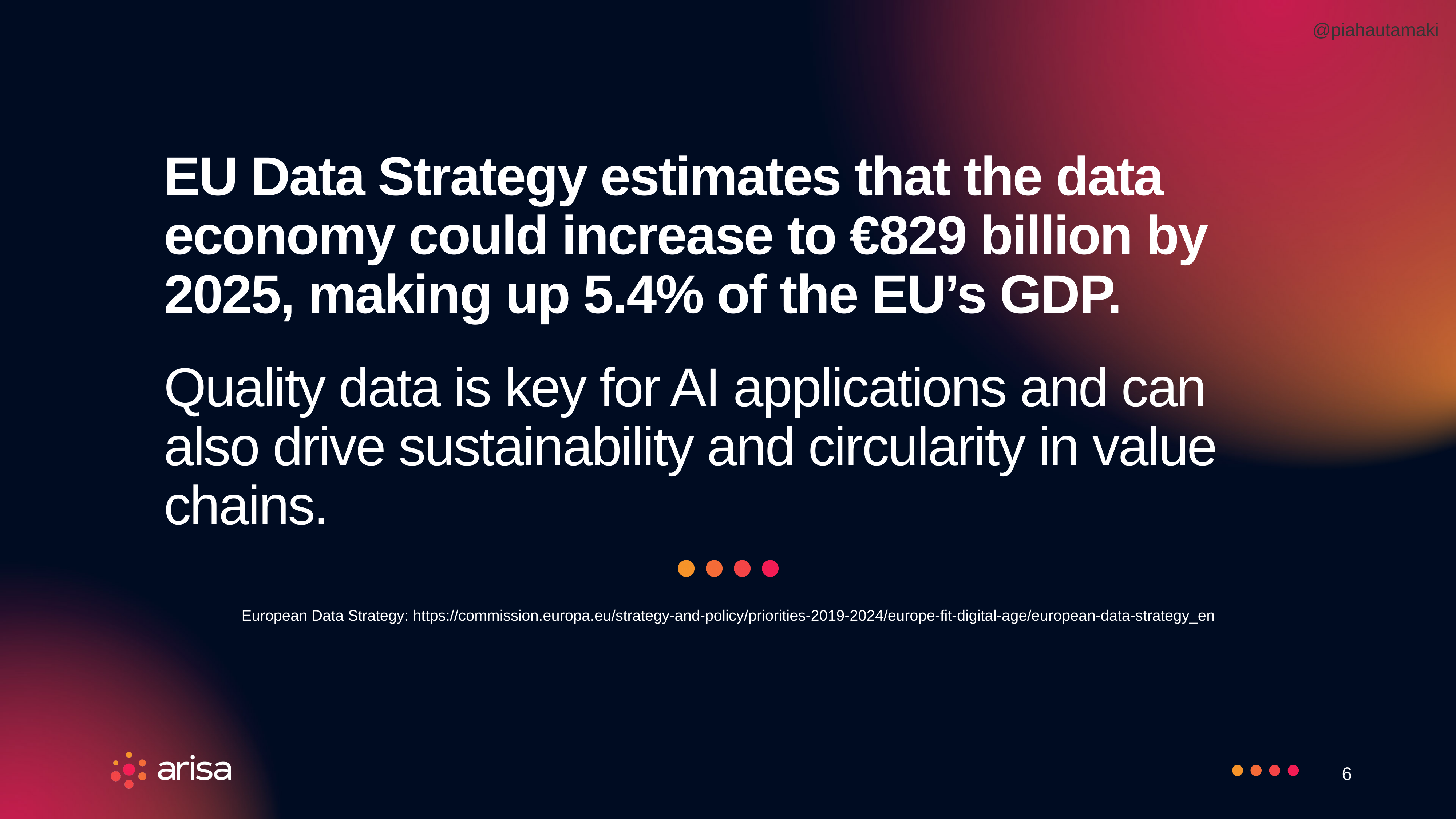

@piahautamaki
EU Data Strategy estimates that the data economy could increase to €829 billion by 2025, making up 5.4% of the EU’s GDP.
Quality data is key for AI applications and can also drive sustainability and circularity in value chains.
European Data Strategy: https://commission.europa.eu/strategy-and-policy/priorities-2019-2024/europe-fit-digital-age/european-data-strategy_en
6